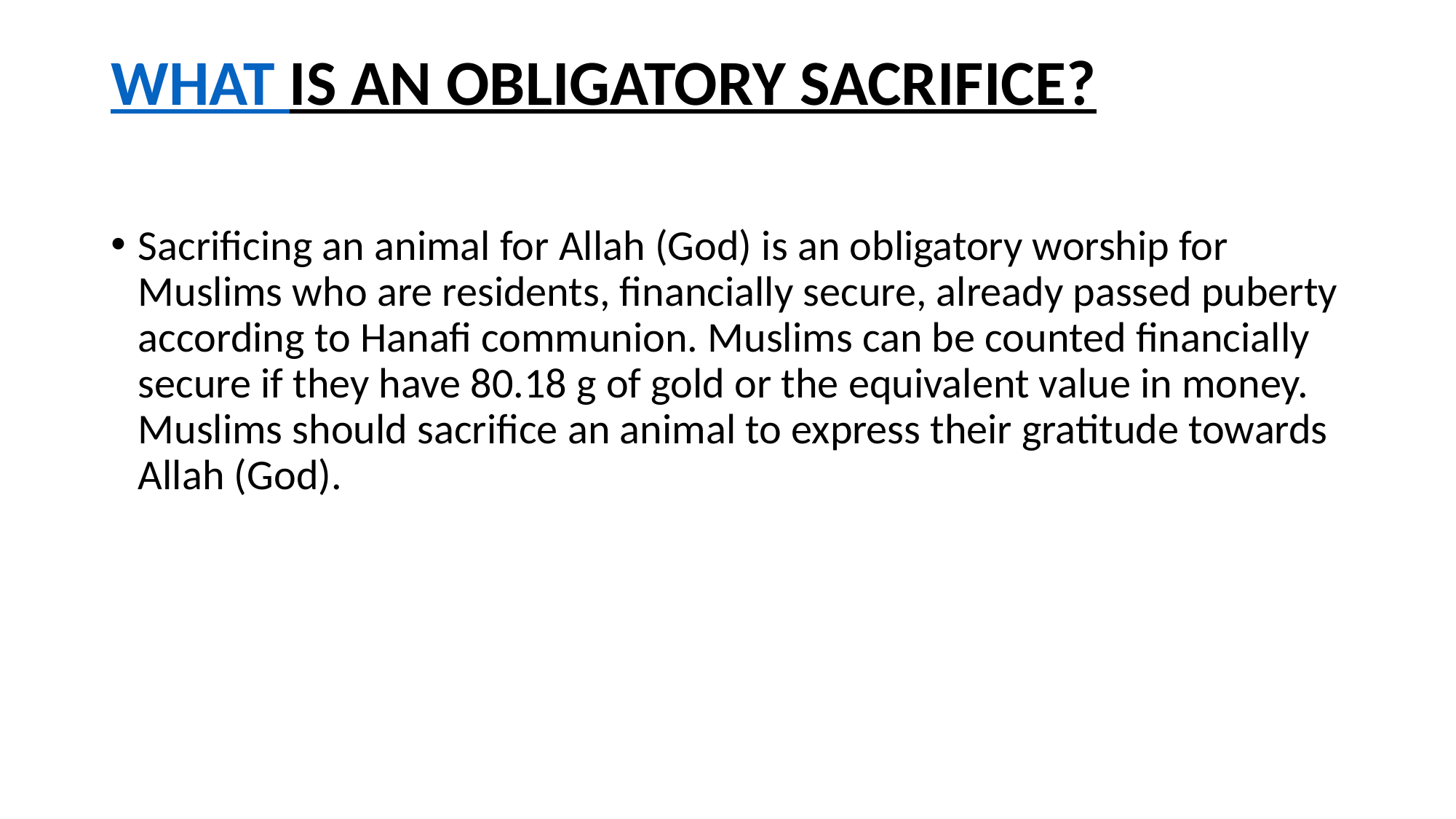

# WHAT IS AN OBLIGATORY SACRIFICE?
Sacrificing an animal for Allah (God) is an obligatory worship for Muslims who are residents, financially secure, already passed puberty according to Hanafi communion. Muslims can be counted financially secure if they have 80.18 g of gold or the equivalent value in money. Muslims should sacrifice an animal to express their gratitude towards Allah (God).